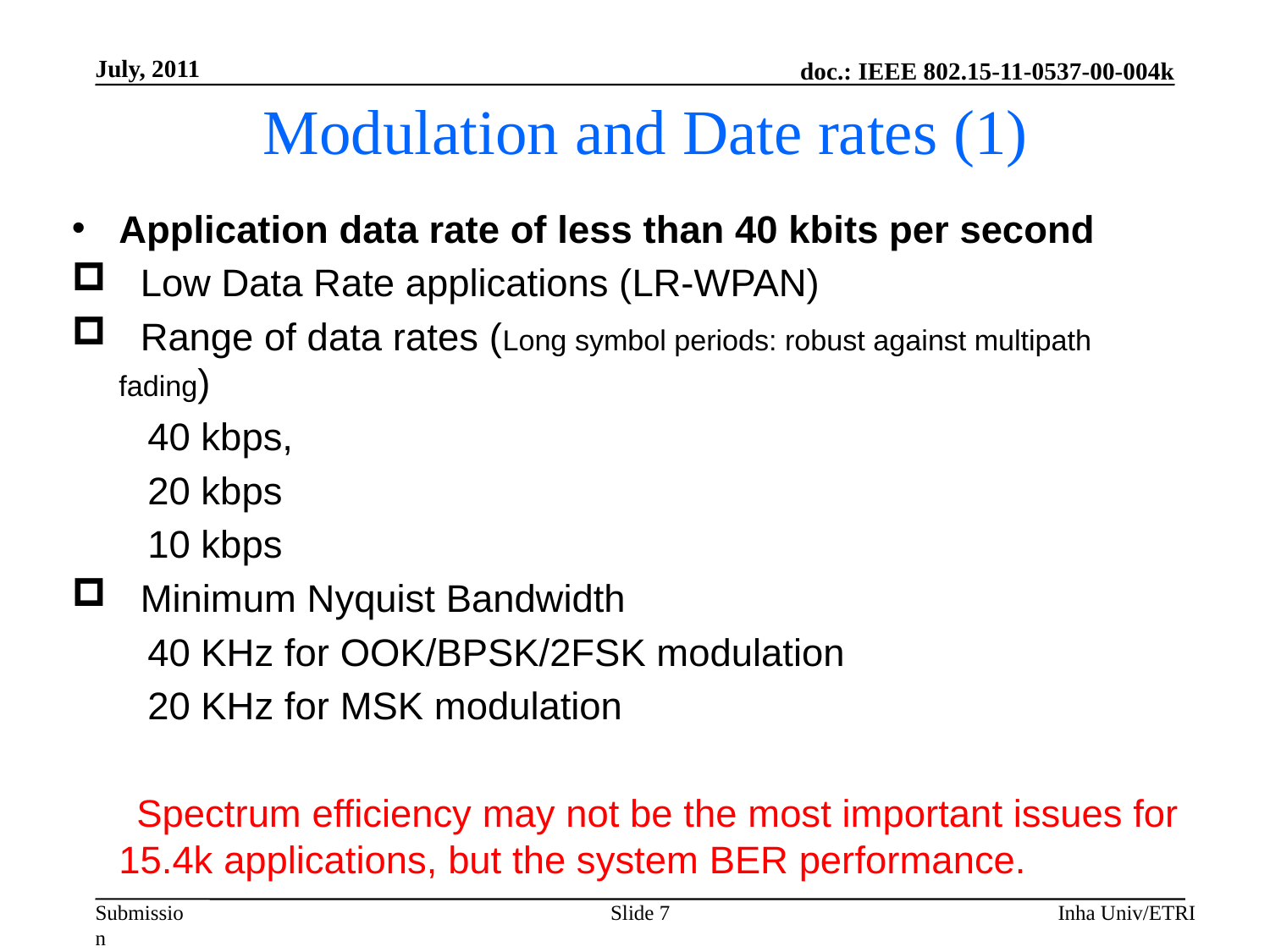

July, 2011
Modulation and Date rates (1)
Application data rate of less than 40 kbits per second
  Low Data Rate applications (LR-WPAN)
  Range of data rates (Long symbol periods: robust against multipath fading)
       40 kbps,
       20 kbps
       10 kbps
  Minimum Nyquist Bandwidth
       40 KHz for OOK/BPSK/2FSK modulation
       20 KHz for MSK modulation

      Spectrum efficiency may not be the most important issues for 15.4k applications, but the system BER performance.
Slide 7
Inha Univ/ETRI